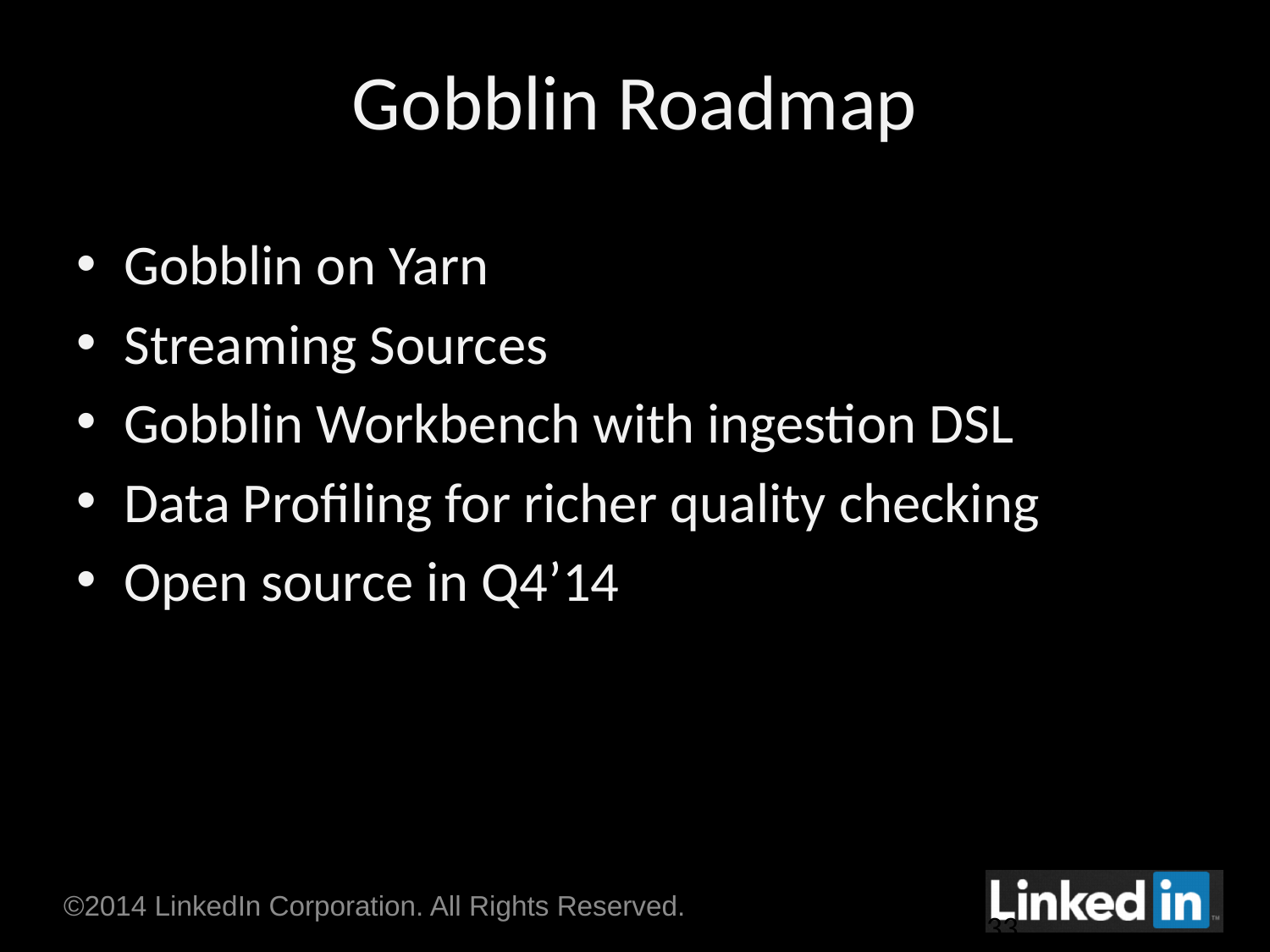

# Gobblin Roadmap
Gobblin on Yarn
Streaming Sources
Gobblin Workbench with ingestion DSL
Data Profiling for richer quality checking
Open source in Q4’14

33